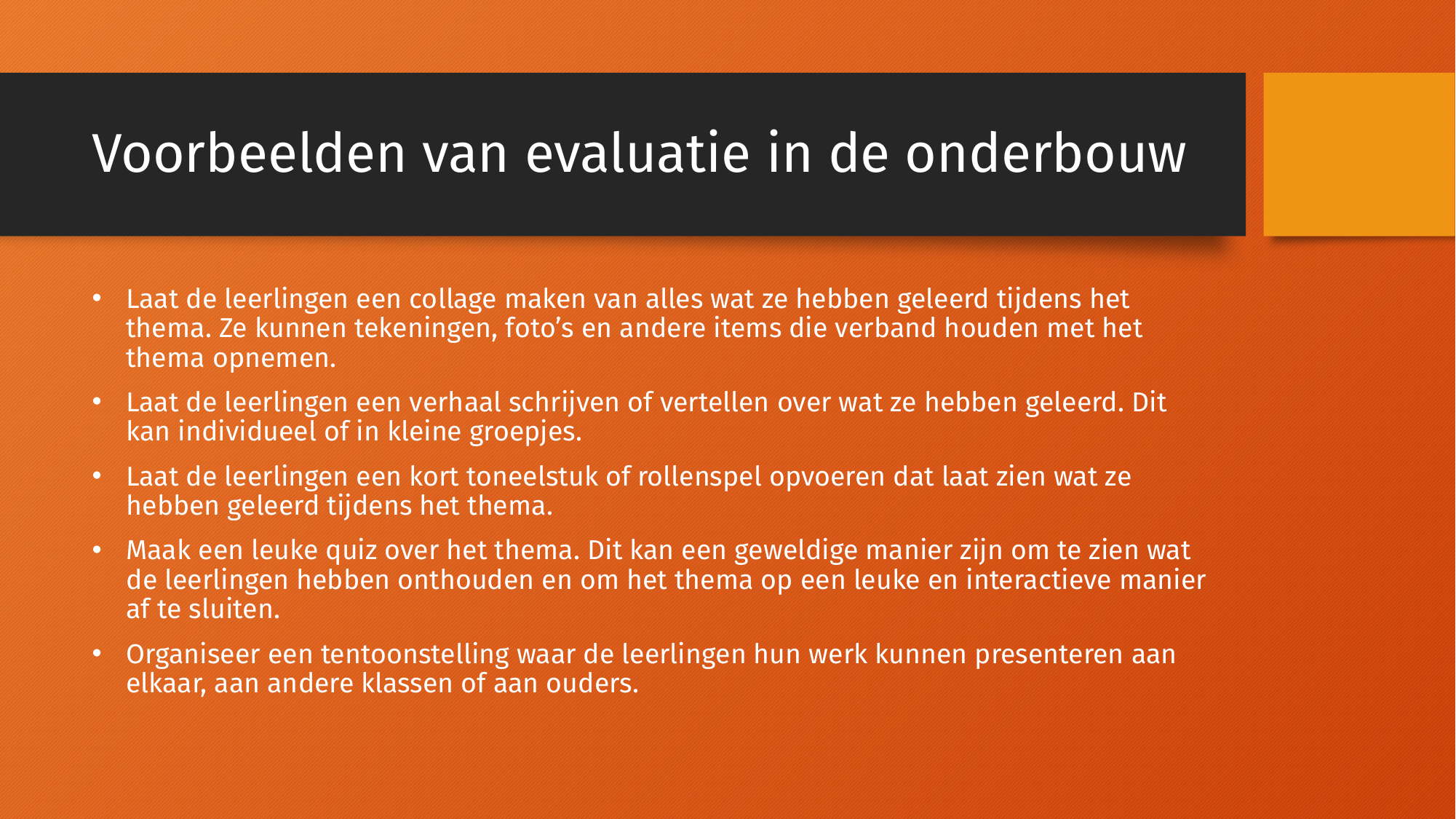

# Voorbeelden van evaluatie in de onderbouw
Laat de leerlingen een collage maken van alles wat ze hebben geleerd tijdens het thema. Ze kunnen tekeningen, foto’s en andere items die verband houden met het thema opnemen.
Laat de leerlingen een verhaal schrijven of vertellen over wat ze hebben geleerd. Dit kan individueel of in kleine groepjes.
Laat de leerlingen een kort toneelstuk of rollenspel opvoeren dat laat zien wat ze hebben geleerd tijdens het thema.
Maak een leuke quiz over het thema. Dit kan een geweldige manier zijn om te zien wat de leerlingen hebben onthouden en om het thema op een leuke en interactieve manier af te sluiten.
Organiseer een tentoonstelling waar de leerlingen hun werk kunnen presenteren aan elkaar, aan andere klassen of aan ouders.